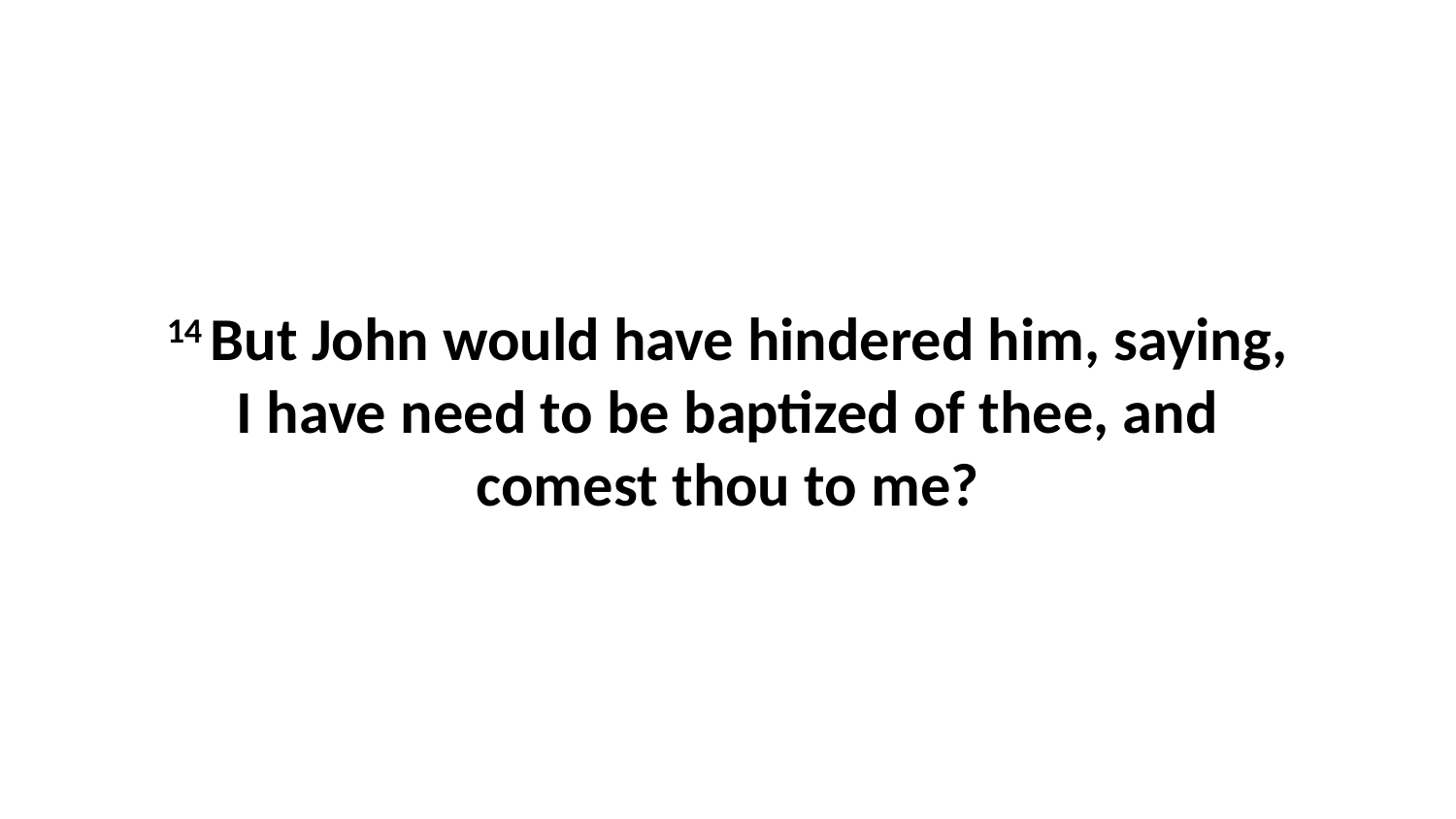

14 But John would have hindered him, saying, I have need to be baptized of thee, and comest thou to me?